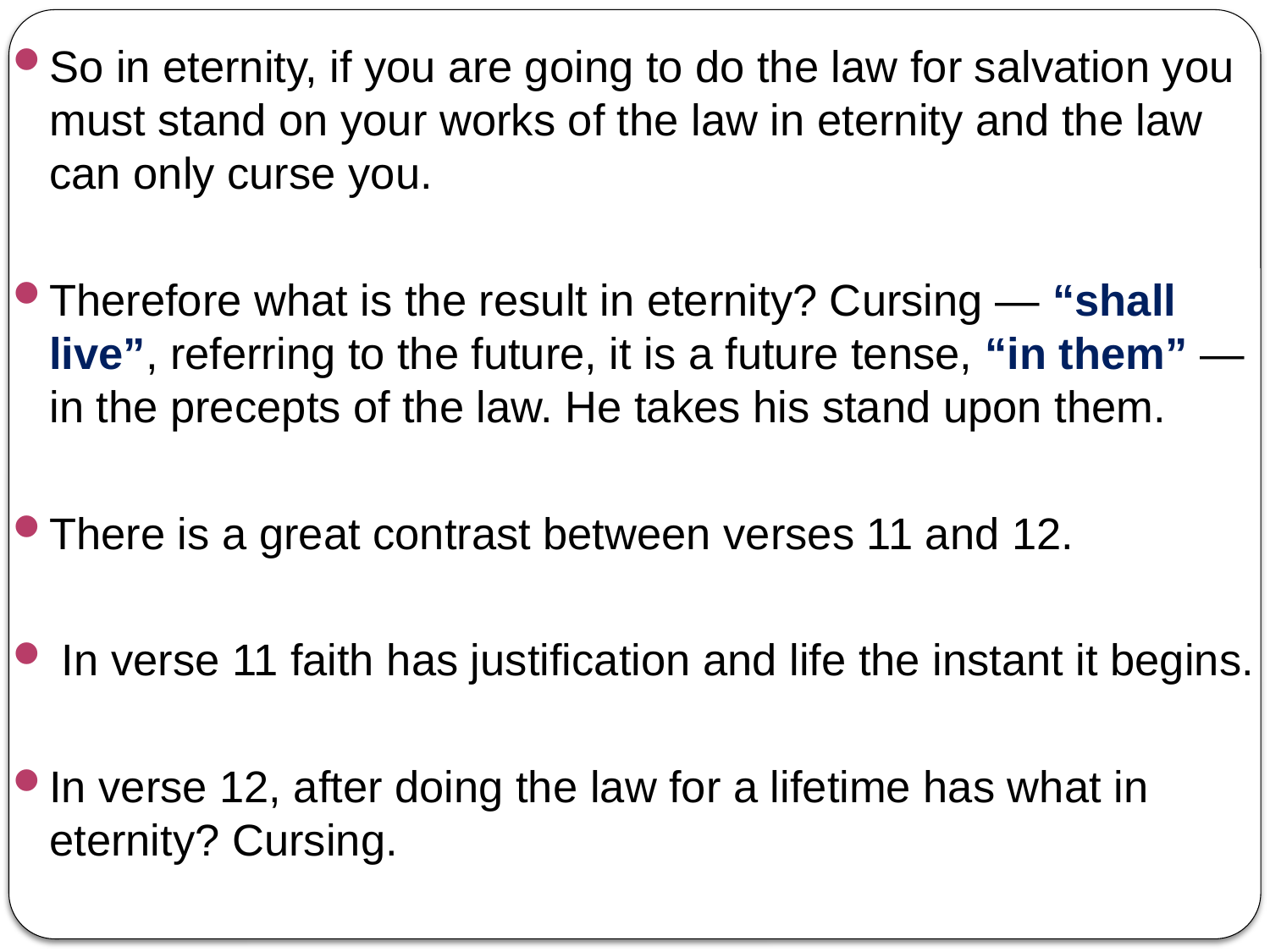

So in eternity, if you are going to do the law for salvation you must stand on your works of the law in eternity and the law can only curse you.

Therefore what is the result in eternity? Cursing — “shall live”, referring to the future, it is a future tense, “in them” — in the precepts of the law. He takes his stand upon them.

There is a great contrast between verses 11 and 12.

 In verse 11 faith has justification and life the instant it begins.

In verse 12, after doing the law for a lifetime has what in eternity? Cursing.